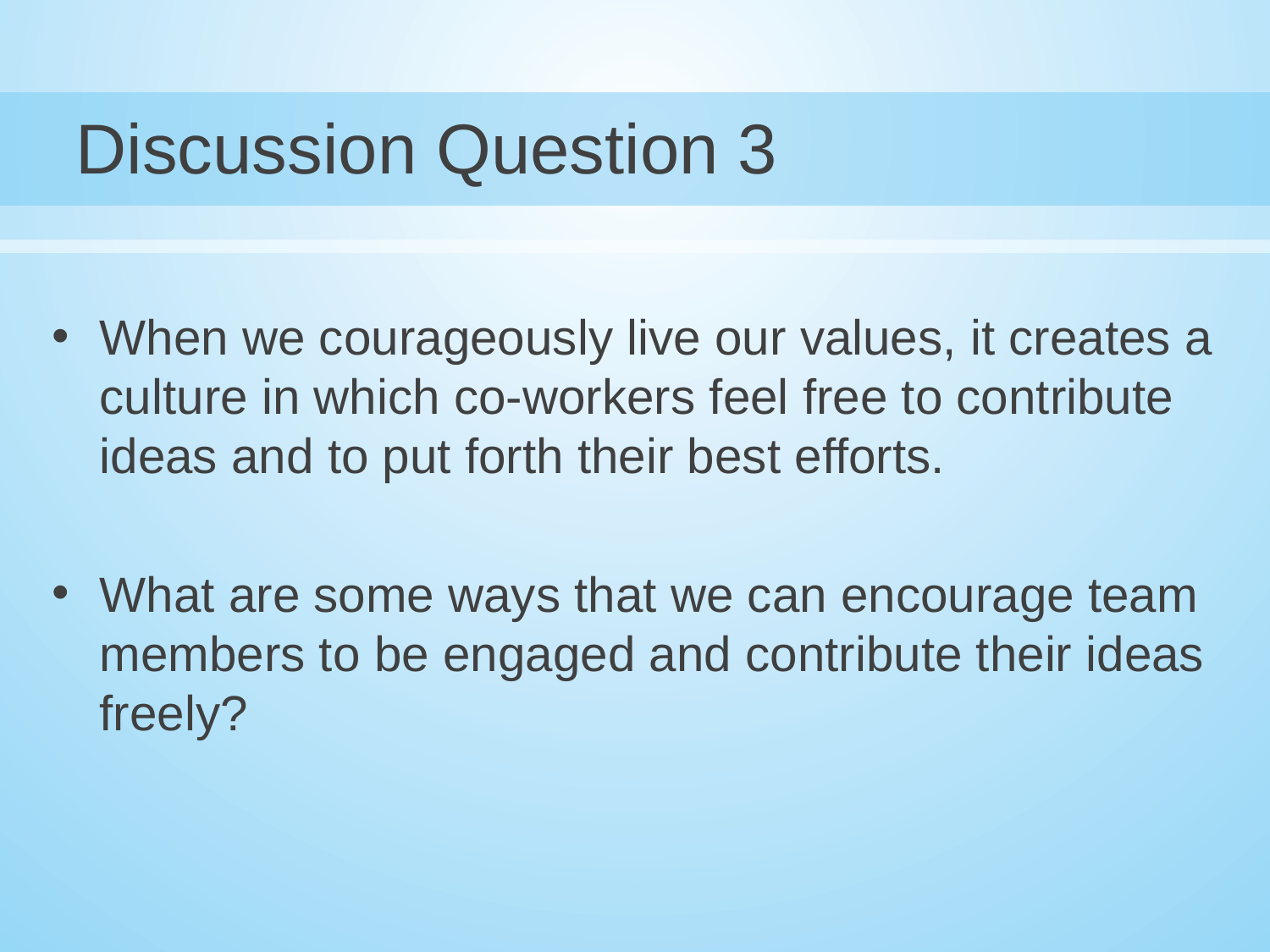

# Discussion Question 3
When we courageously live our values, it creates a culture in which co-workers feel free to contribute ideas and to put forth their best efforts.

What are some ways that we can encourage team members to be engaged and contribute their ideas freely?